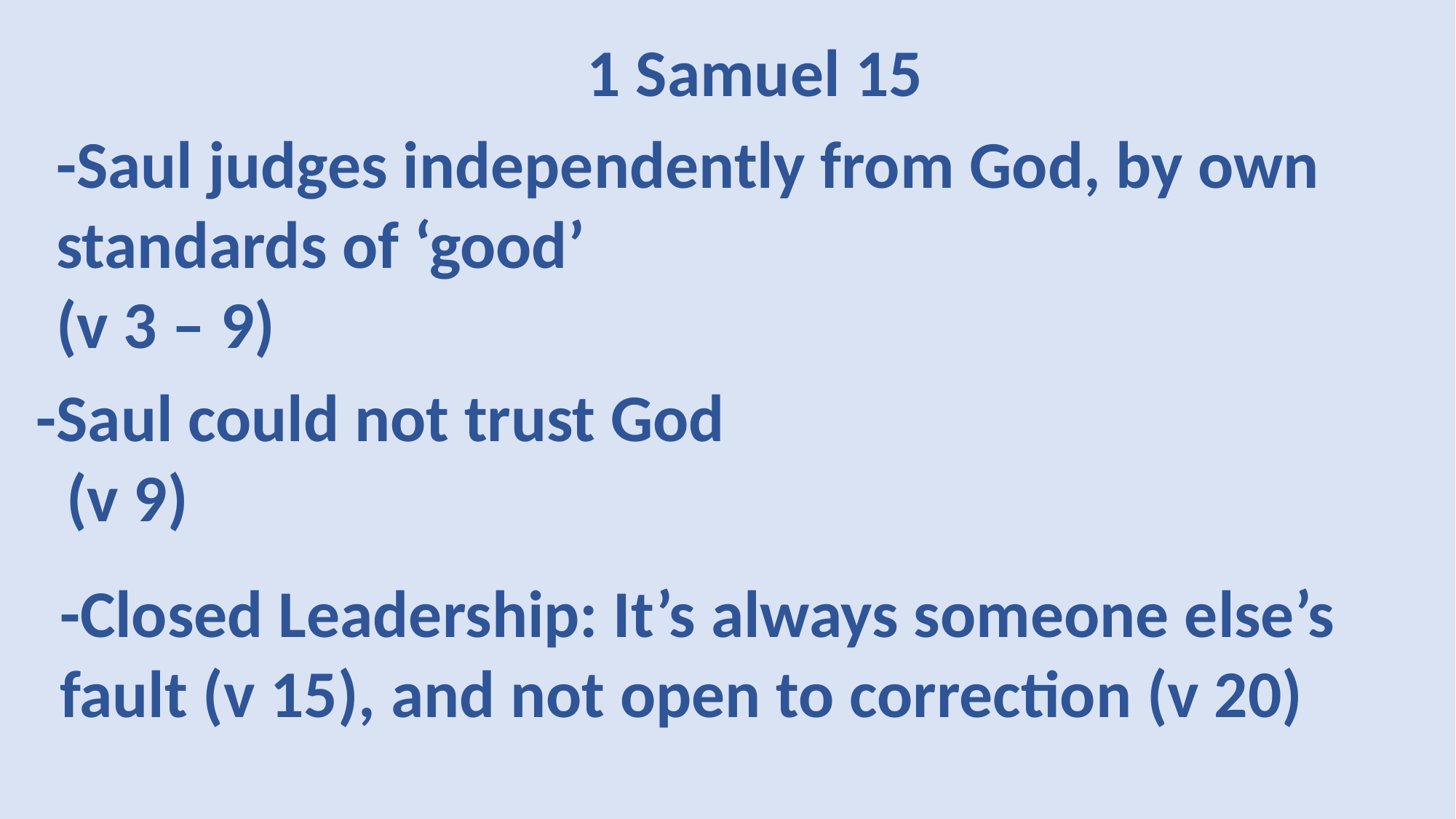

1 Samuel 15
-Saul judges independently from God, by own
standards of ‘good’
(v 3 – 9)
-Saul could not trust God
  (v 9)
-Closed Leadership: It’s always someone else’s
fault (v 15), and not open to correction (v 20)